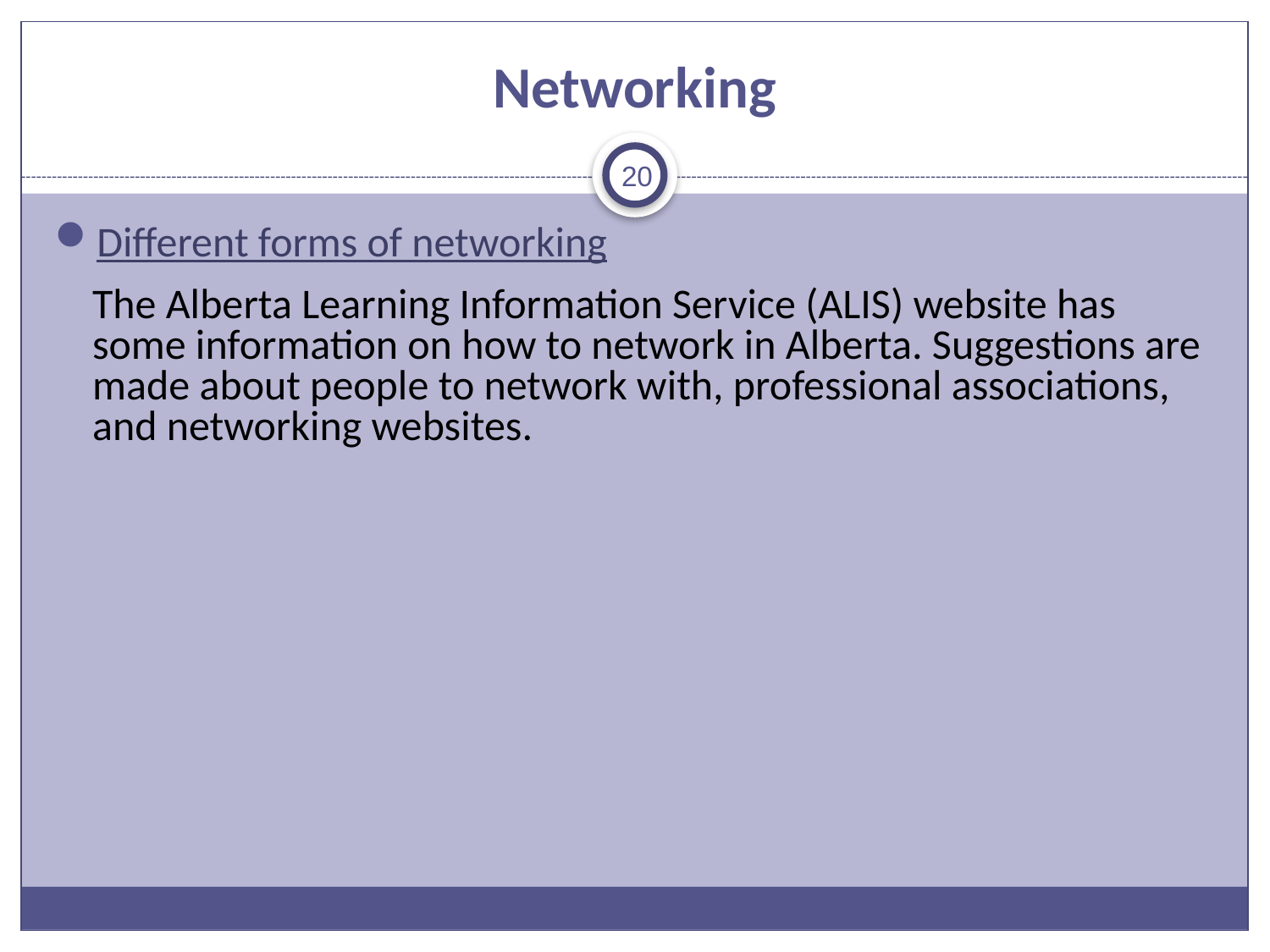

# Networking
20
Different forms of networking
	The Alberta Learning Information Service (ALIS) website has some information on how to network in Alberta. Suggestions are made about people to network with, professional associations, and networking websites.